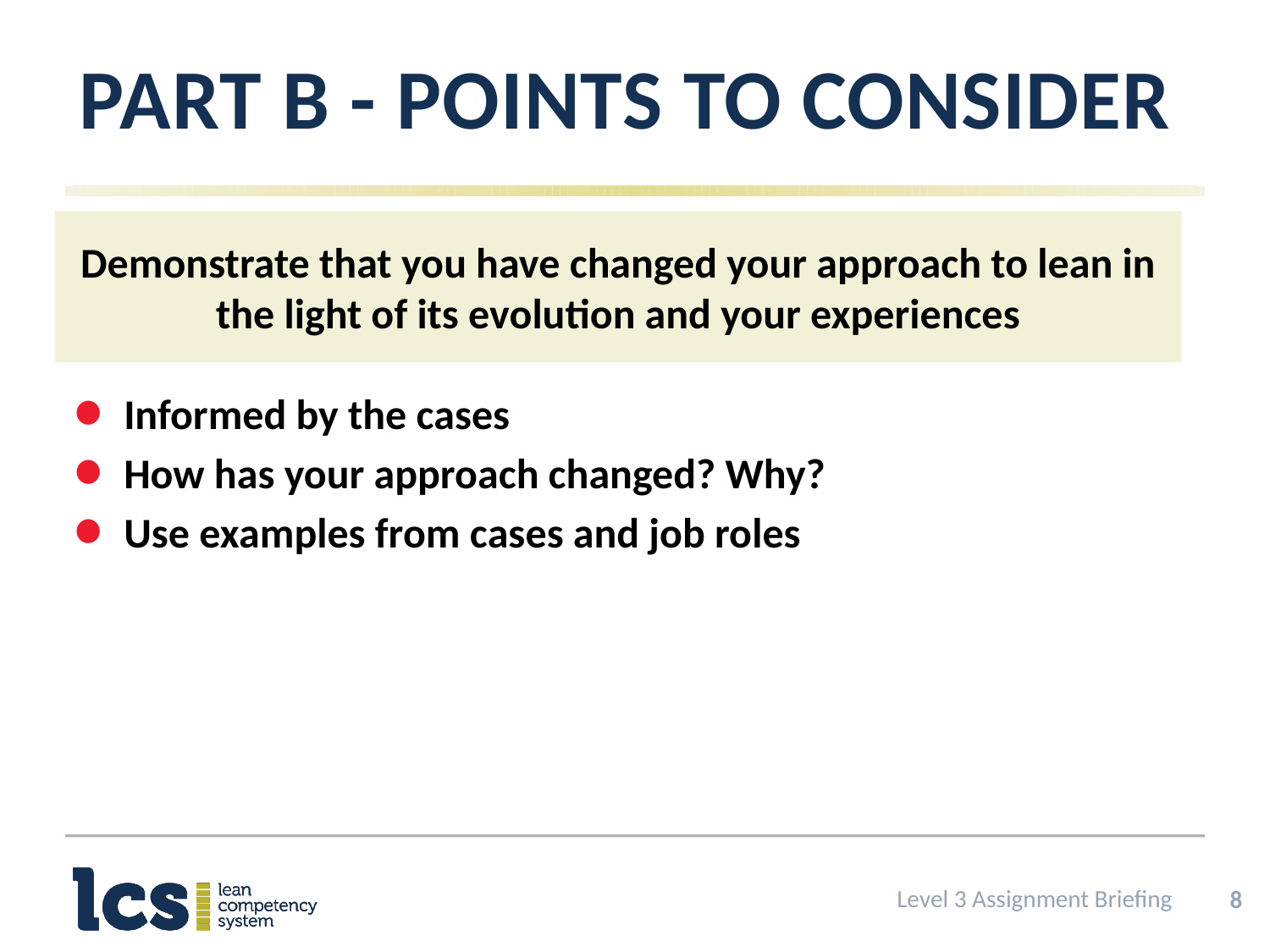

# Part B - Points to Consider
Demonstrate that you have changed your approach to lean in the light of its evolution and your experiences
Informed by the cases
How has your approach changed? Why?
Use examples from cases and job roles
8
Level 3 Assignment Briefing